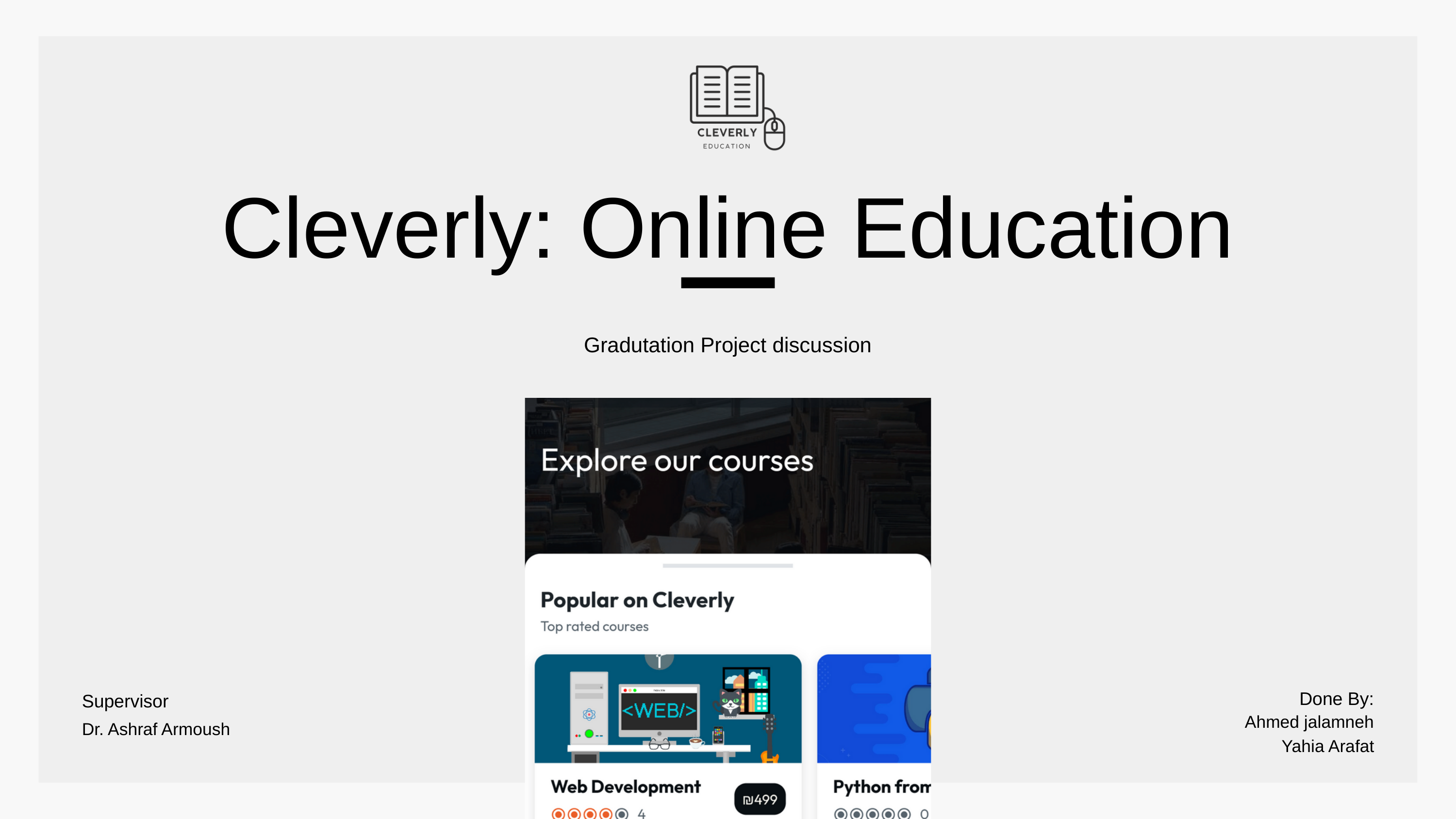

Cleverly: Online Education

Gradutation Project discussion

Done By:
Supervisor
Ahmed jalamneh
Yahia Arafat
Dr. Ashraf Armoush